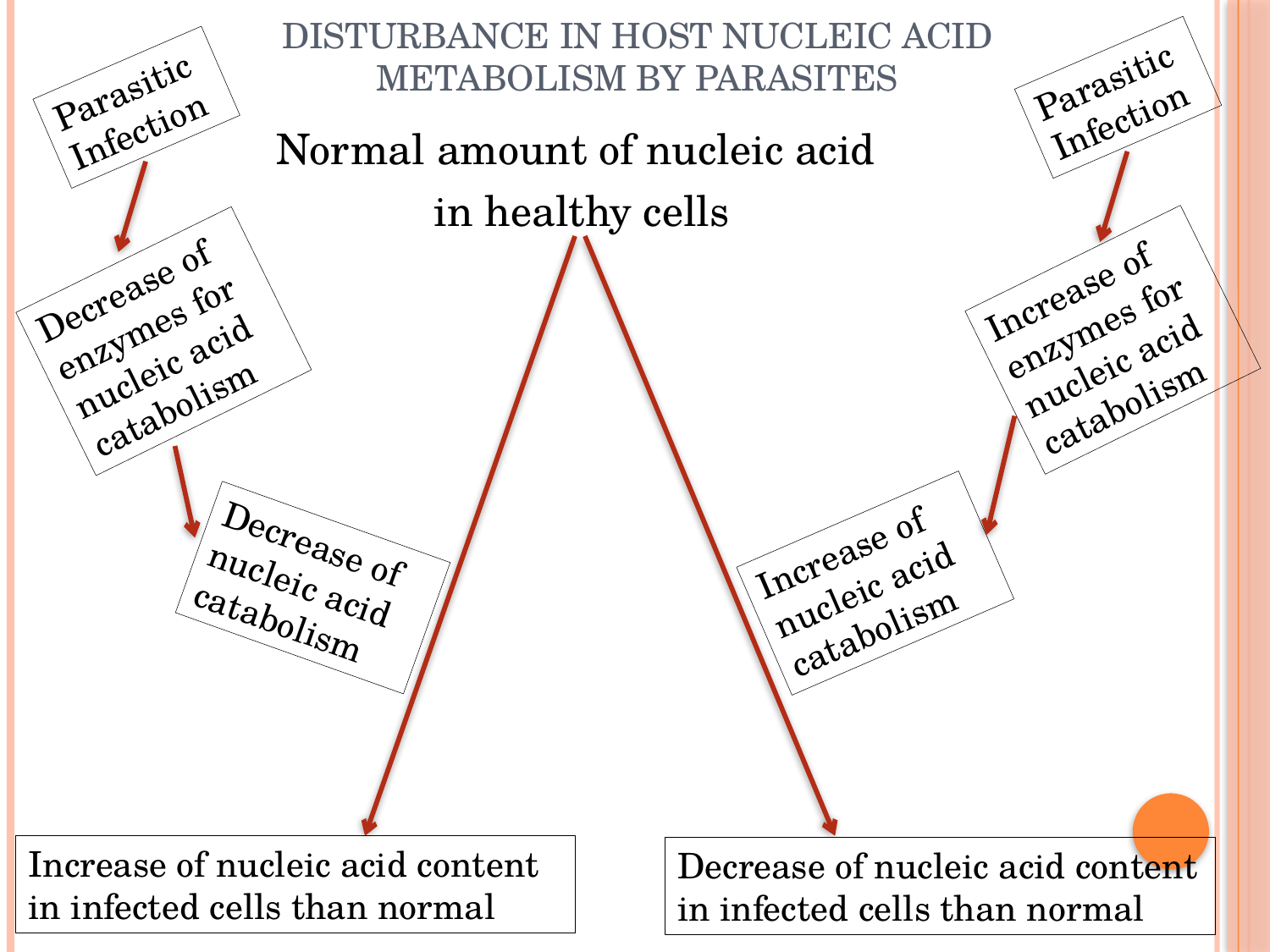

# Disturbance in host Nucleic Acid Metabolism by parasites
Parasitic Infection
Parasitic Infection
Normal amount of nucleic acid
in healthy cells

Increase of enzymes for nucleic acid catabolism
Decrease of enzymes for nucleic acid catabolism
Increase of nucleic acid catabolism
Decrease of nucleic acid catabolism
Increase of nucleic acid content in infected cells than normal
Decrease of nucleic acid content in infected cells than normal